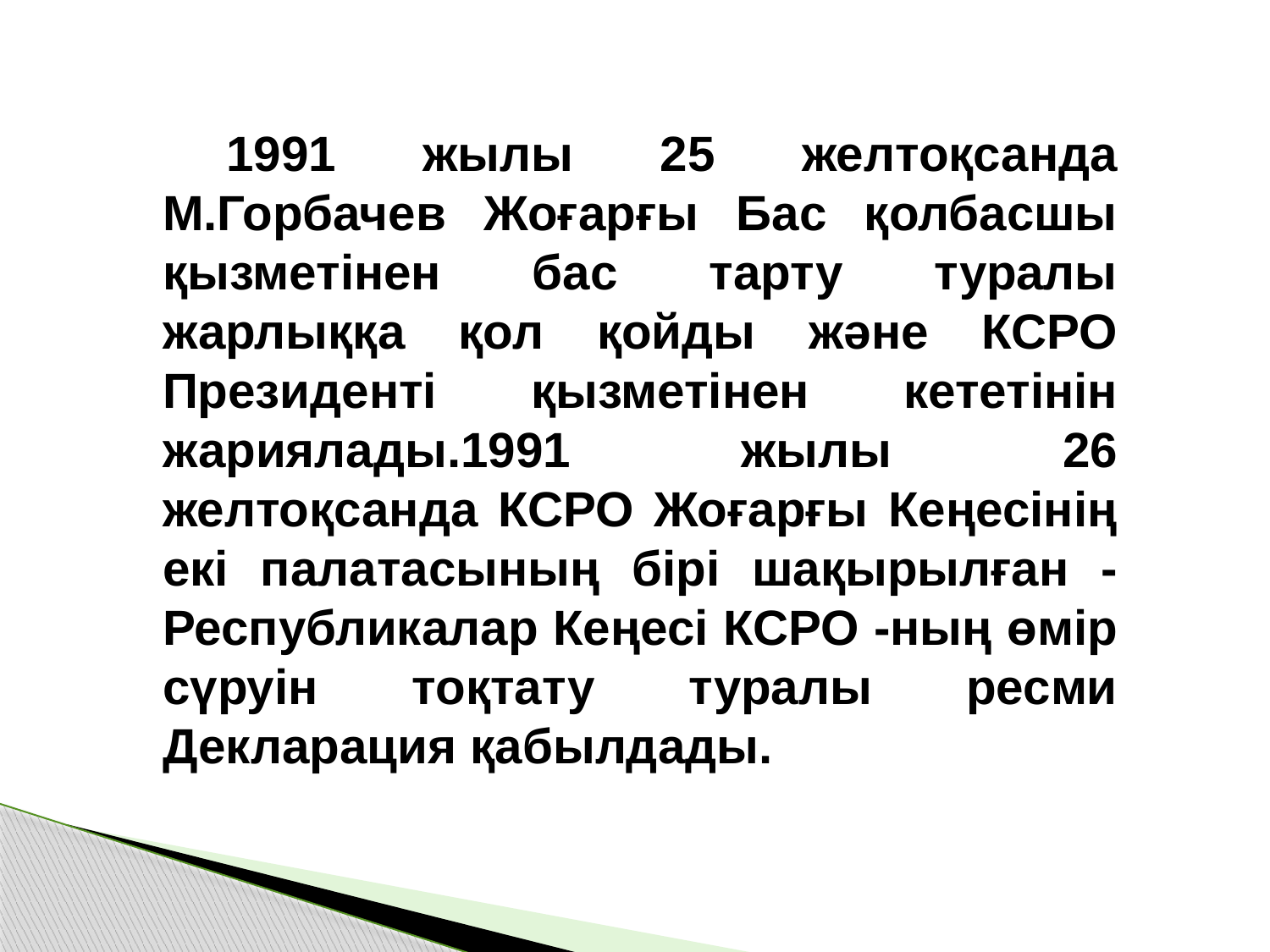

1991 жылы 25 желтоқсанда М.Горбачев Жоғарғы Бас қолбасшы қызметінен бас тарту туралы жарлыққа қол қойды және КСРО Президенті қызметінен кететінін жариялады.1991 жылы 26 желтоқсанда КСРО Жоғарғы Кеңесінің екі палатасының бірі шақырылған - Республикалар Кеңесі КСРО -ның өмір сүруін тоқтату туралы ресми Декларация қабылдады.